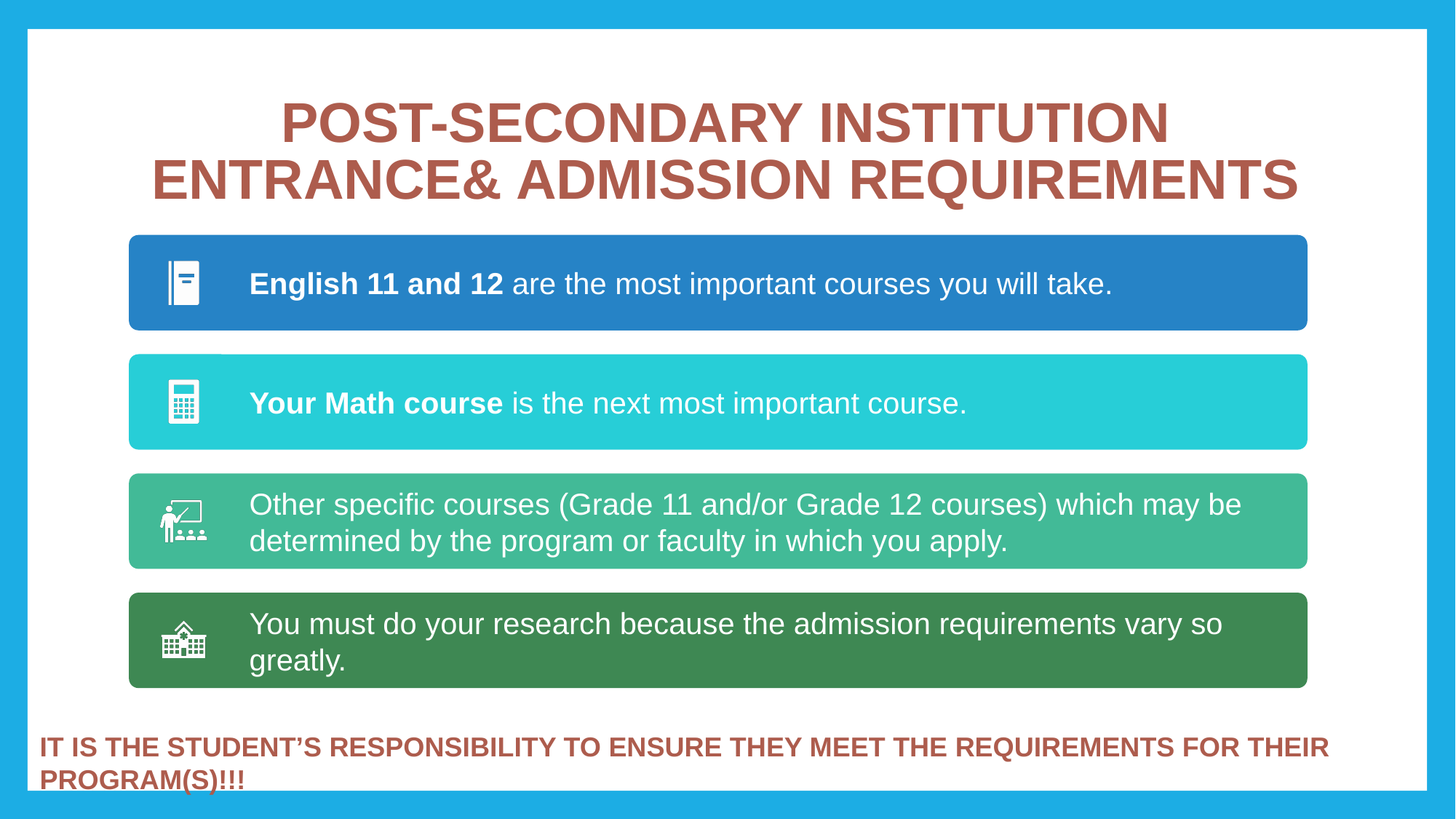

# POST-SECONDARY INSTITUTION ENTRANCE& ADMISSION REQUIREMENTS

English 11 and 12 are the most important courses you will take.

Your Math course is the next most important course.

Other specific courses (Grade 11 and/or Grade 12 courses) which may be determined by the program or faculty in which you apply.

You must do your research because the admission requirements vary so greatly.

IT IS THE STUDENT’S RESPONSIBILITY TO ENSURE THEY MEET THE REQUIREMENTS FOR THEIR PROGRAM(S)!!!